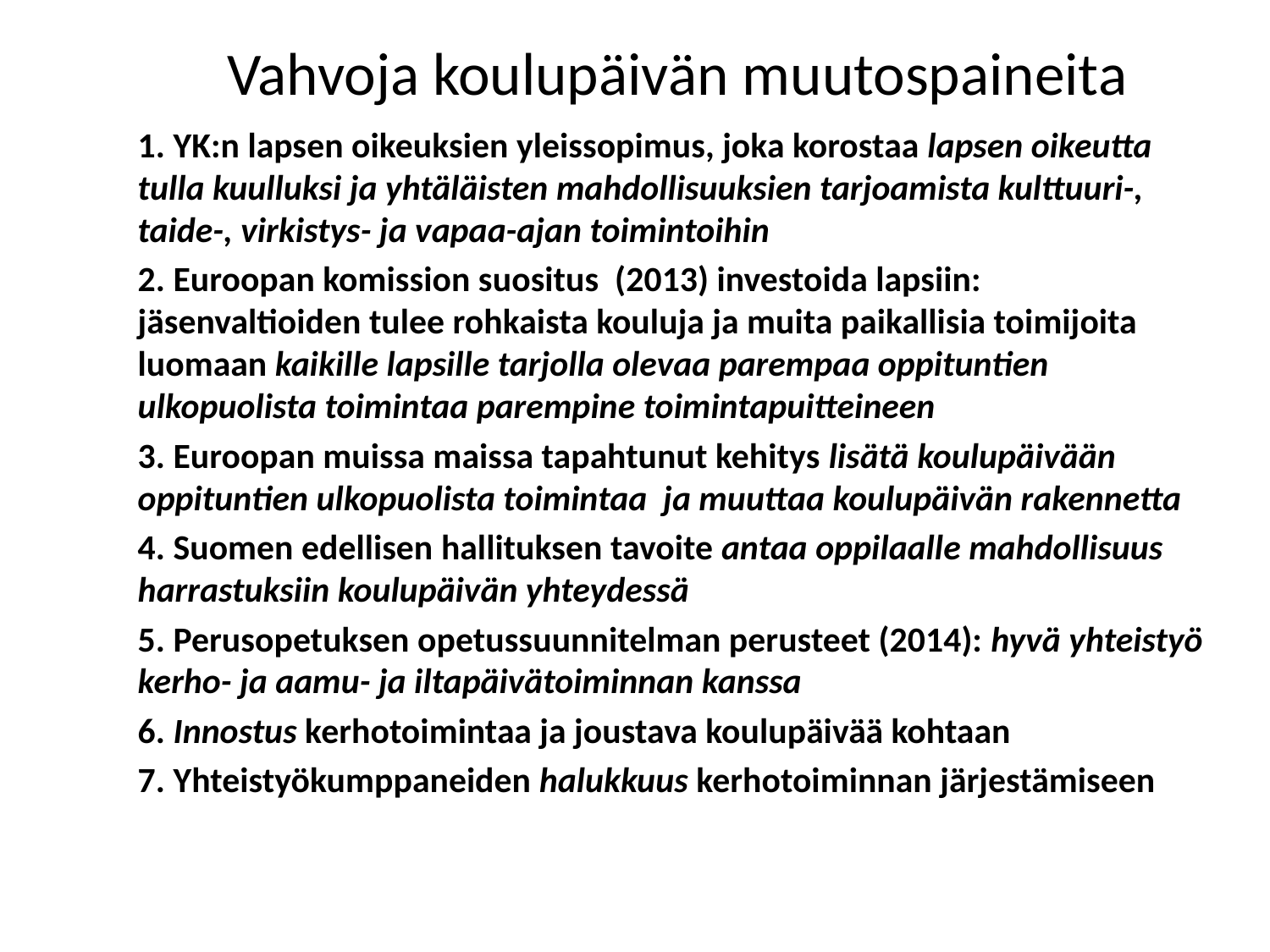

# Vahvoja koulupäivän muutospaineita
1. YK:n lapsen oikeuksien yleissopimus, joka korostaa lapsen oikeutta tulla kuulluksi ja yhtäläisten mahdollisuuksien tarjoamista kulttuuri-, taide-, virkistys- ja vapaa-ajan toimintoihin
2. Euroopan komission suositus  (2013) investoida lapsiin: jäsenvaltioiden tulee rohkaista kouluja ja muita paikallisia toimijoita luomaan kaikille lapsille tarjolla olevaa parempaa oppituntien ulkopuolista toimintaa parempine toimintapuitteineen
3. Euroopan muissa maissa tapahtunut kehitys lisätä koulupäivään oppituntien ulkopuolista toimintaa  ja muuttaa koulupäivän rakennetta
4. Suomen edellisen hallituksen tavoite antaa oppilaalle mahdollisuus harrastuksiin koulupäivän yhteydessä
5. Perusopetuksen opetussuunnitelman perusteet (2014): hyvä yhteistyö kerho- ja aamu- ja iltapäivätoiminnan kanssa
6. Innostus kerhotoimintaa ja joustava koulupäivää kohtaan
7. Yhteistyökumppaneiden halukkuus kerhotoiminnan järjestämiseen